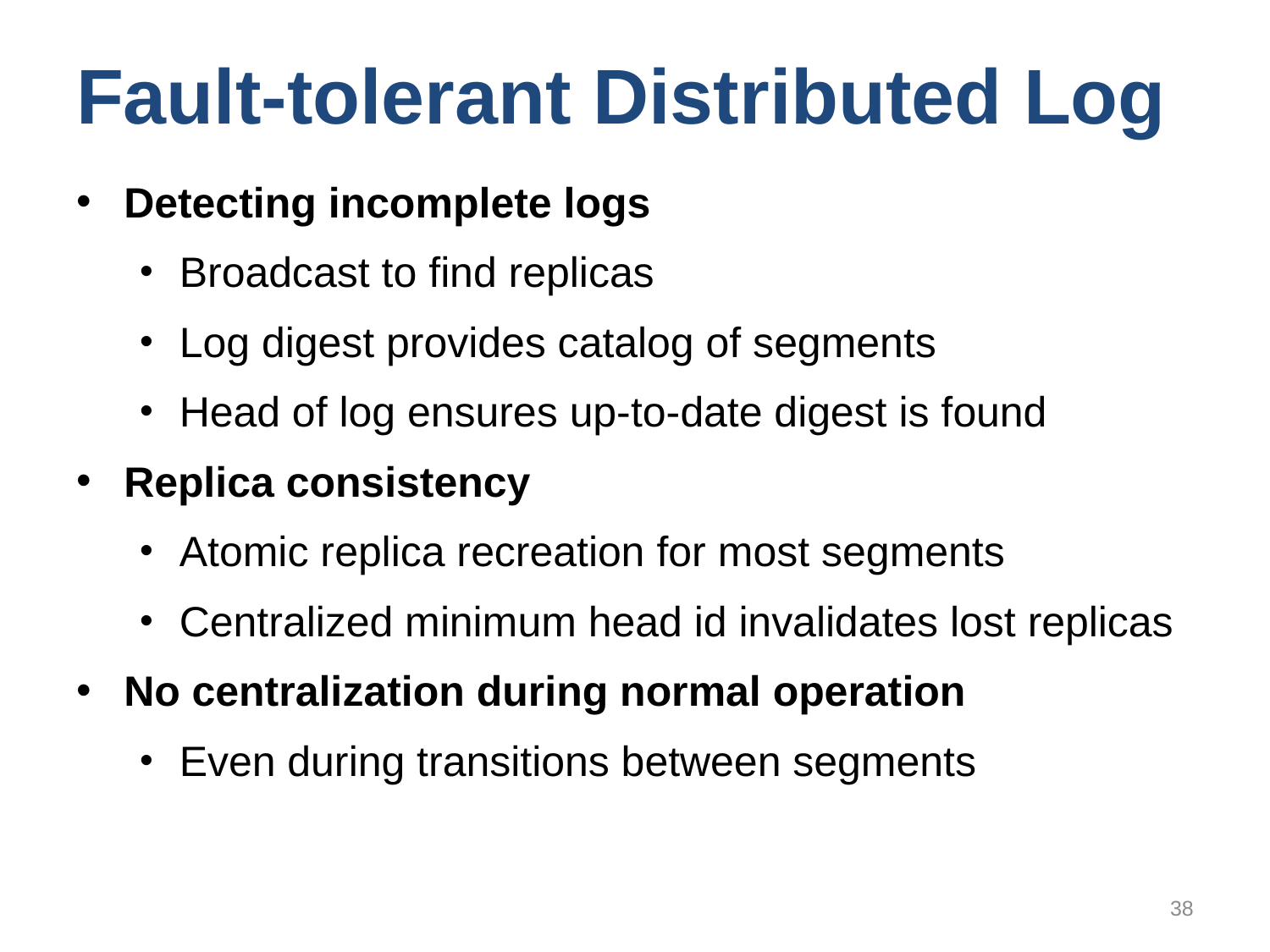

# Fault-tolerant Distributed Log
Detecting incomplete logs
Broadcast to find replicas
Log digest provides catalog of segments
Head of log ensures up-to-date digest is found
Replica consistency
Atomic replica recreation for most segments
Centralized minimum head id invalidates lost replicas
No centralization during normal operation
Even during transitions between segments
38